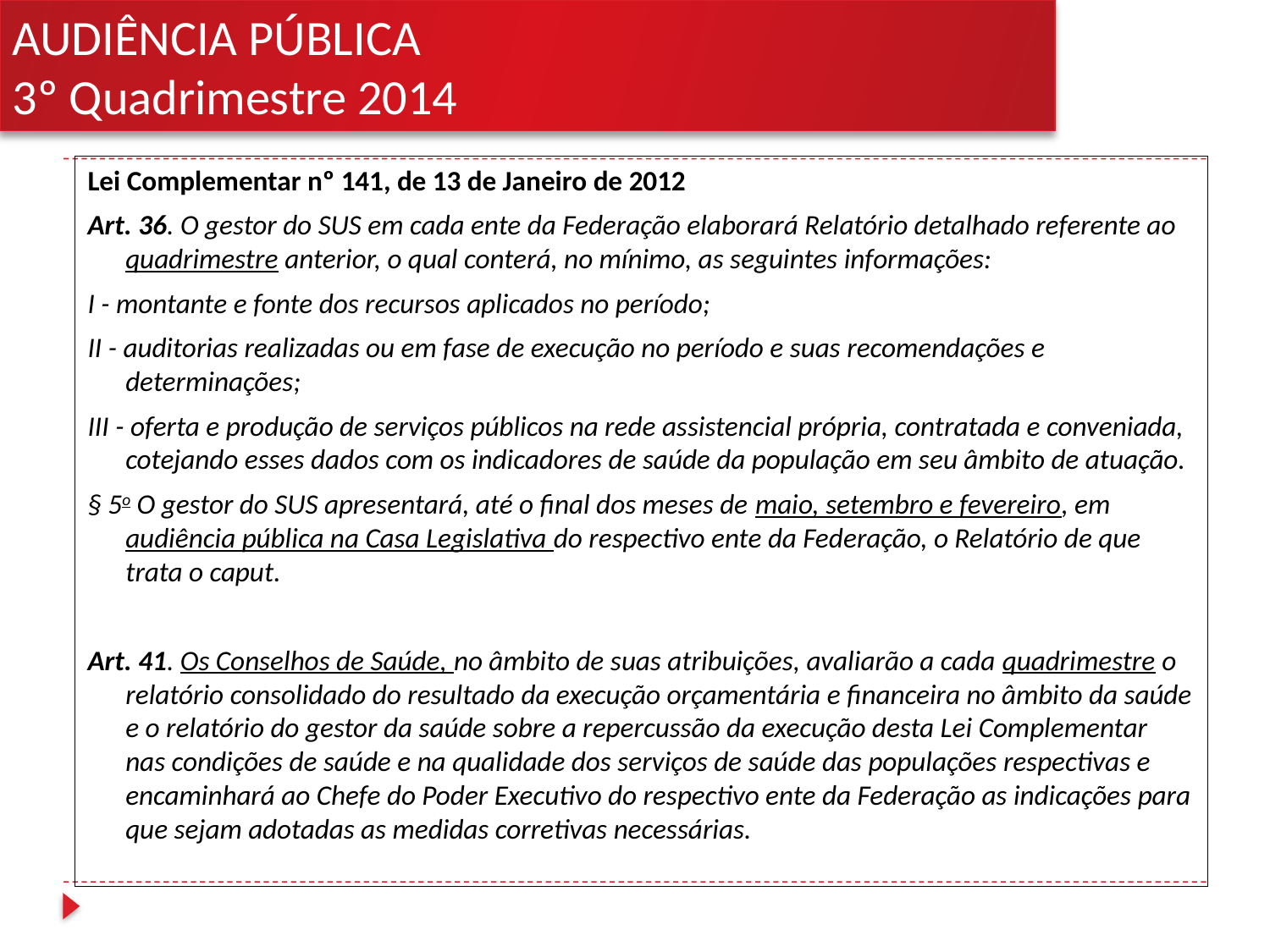

AUDIÊNCIA PÚBLICA
3º Quadrimestre 2014
Lei Complementar nº 141, de 13 de Janeiro de 2012
Art. 36. O gestor do SUS em cada ente da Federação elaborará Relatório detalhado referente ao quadrimestre anterior, o qual conterá, no mínimo, as seguintes informações:
I - montante e fonte dos recursos aplicados no período;
II - auditorias realizadas ou em fase de execução no período e suas recomendações e determinações;
III - oferta e produção de serviços públicos na rede assistencial própria, contratada e conveniada, cotejando esses dados com os indicadores de saúde da população em seu âmbito de atuação.
§ 5o O gestor do SUS apresentará, até o final dos meses de maio, setembro e fevereiro, em audiência pública na Casa Legislativa do respectivo ente da Federação, o Relatório de que trata o caput.

Art. 41. Os Conselhos de Saúde, no âmbito de suas atribuições, avaliarão a cada quadrimestre o relatório consolidado do resultado da execução orçamentária e financeira no âmbito da saúde e o relatório do gestor da saúde sobre a repercussão da execução desta Lei Complementar nas condições de saúde e na qualidade dos serviços de saúde das populações respectivas e encaminhará ao Chefe do Poder Executivo do respectivo ente da Federação as indicações para que sejam adotadas as medidas corretivas necessárias.